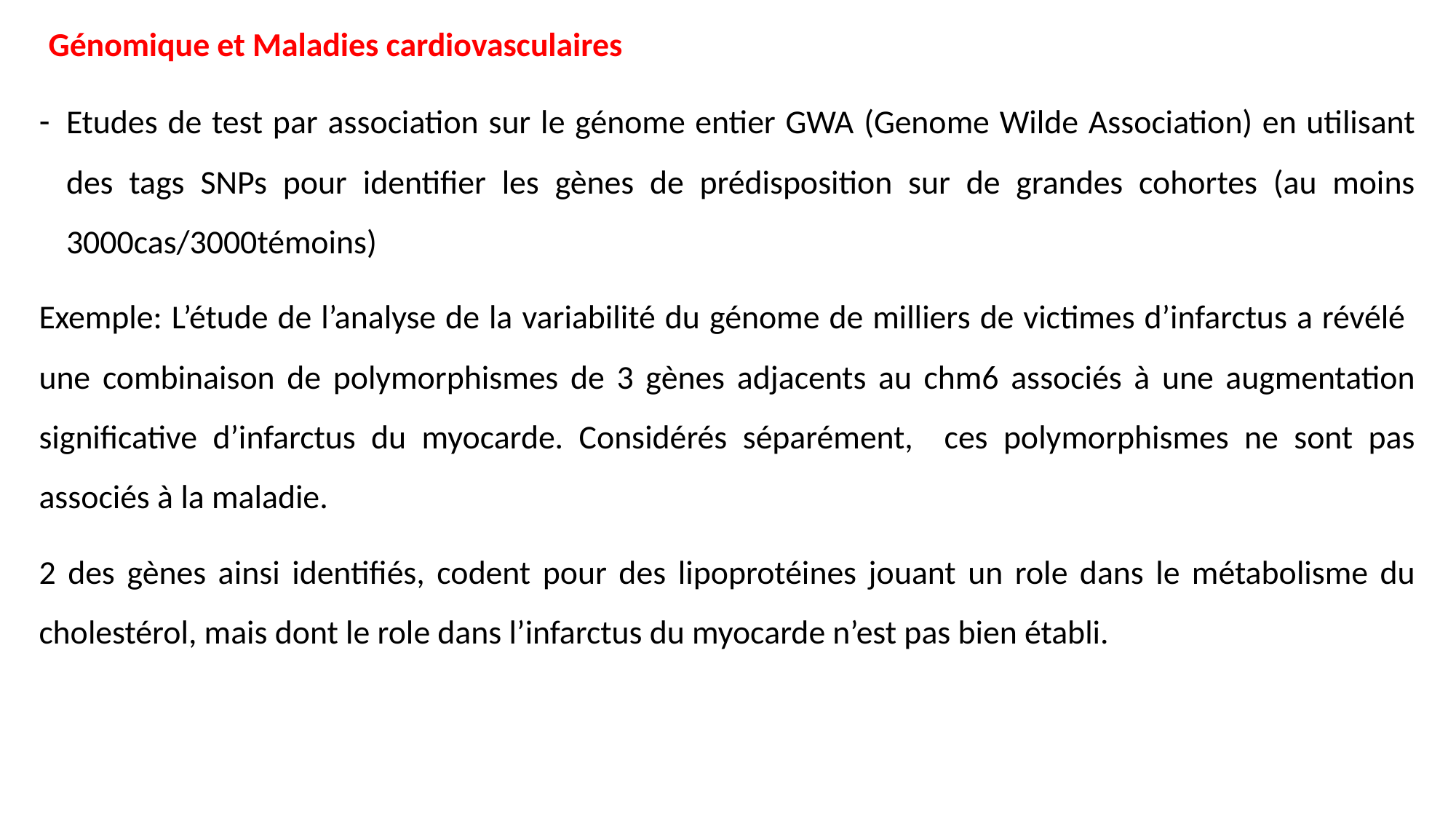

Génomique et Maladies cardiovasculaires
Etudes de test par association sur le génome entier GWA (Genome Wilde Association) en utilisant des tags SNPs pour identifier les gènes de prédisposition sur de grandes cohortes (au moins 3000cas/3000témoins)
Exemple: L’étude de l’analyse de la variabilité du génome de milliers de victimes d’infarctus a révélé  une combinaison de polymorphismes de 3 gènes adjacents au chm6 associés à une augmentation significative d’infarctus du myocarde. Considérés séparément,  ces polymorphismes ne sont pas associés à la maladie.
2 des gènes ainsi identifiés, codent pour des lipoprotéines jouant un role dans le métabolisme du cholestérol, mais dont le role dans l’infarctus du myocarde n’est pas bien établi.